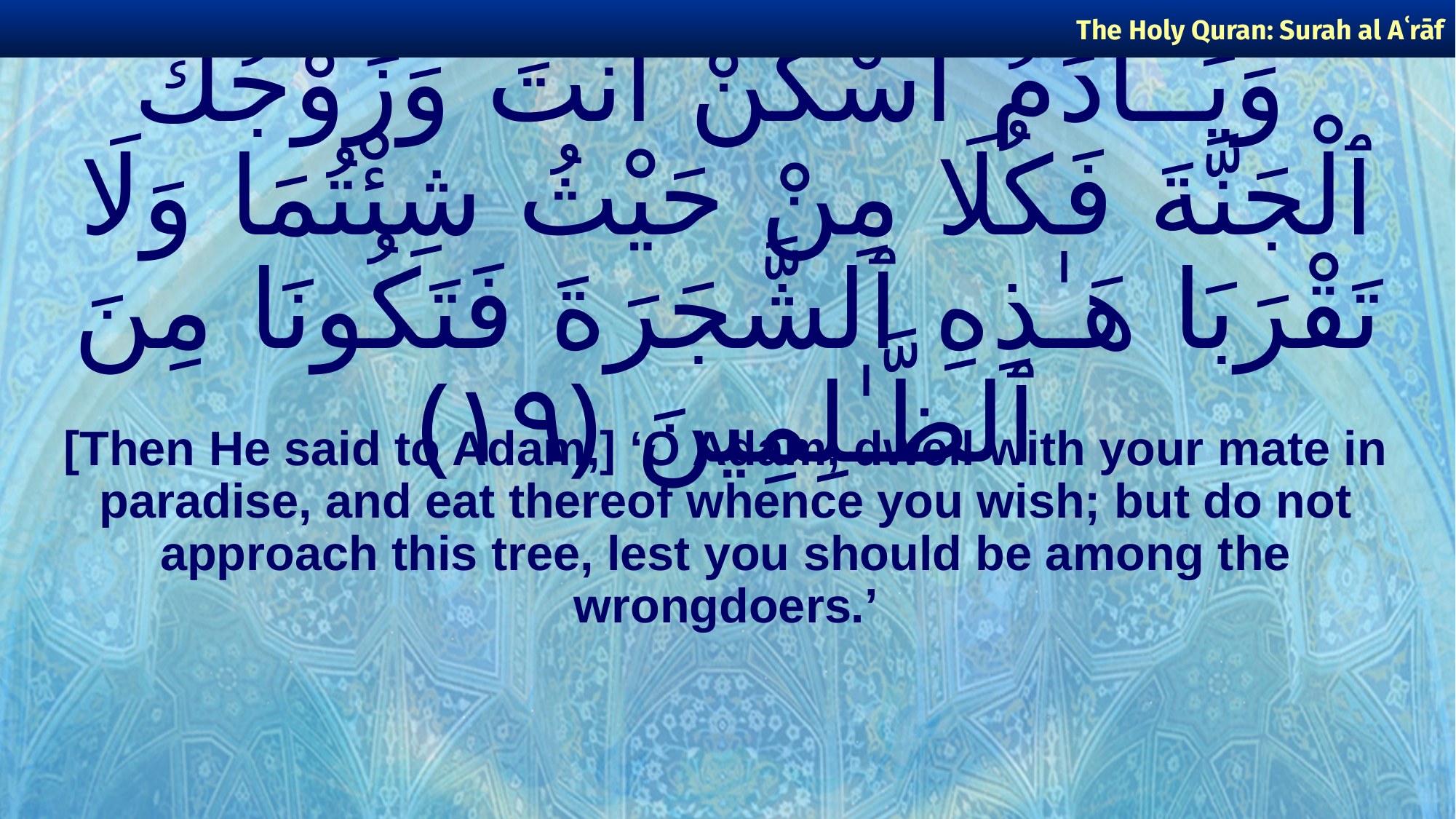

The Holy Quran: Surah al­ Aʿrāf
# وَيَـٰٓـَٔادَمُ ٱسْكُنْ أَنتَ وَزَوْجُكَ ٱلْجَنَّةَ فَكُلَا مِنْ حَيْثُ شِئْتُمَا وَلَا تَقْرَبَا هَـٰذِهِ ٱلشَّجَرَةَ فَتَكُونَا مِنَ ٱلظَّـٰلِمِينَ ﴿١٩﴾
[Then He said to Adam,] ‘O Adam, dwell with your mate in paradise, and eat thereof whence you wish; but do not approach this tree, lest you should be among the wrongdoers.’